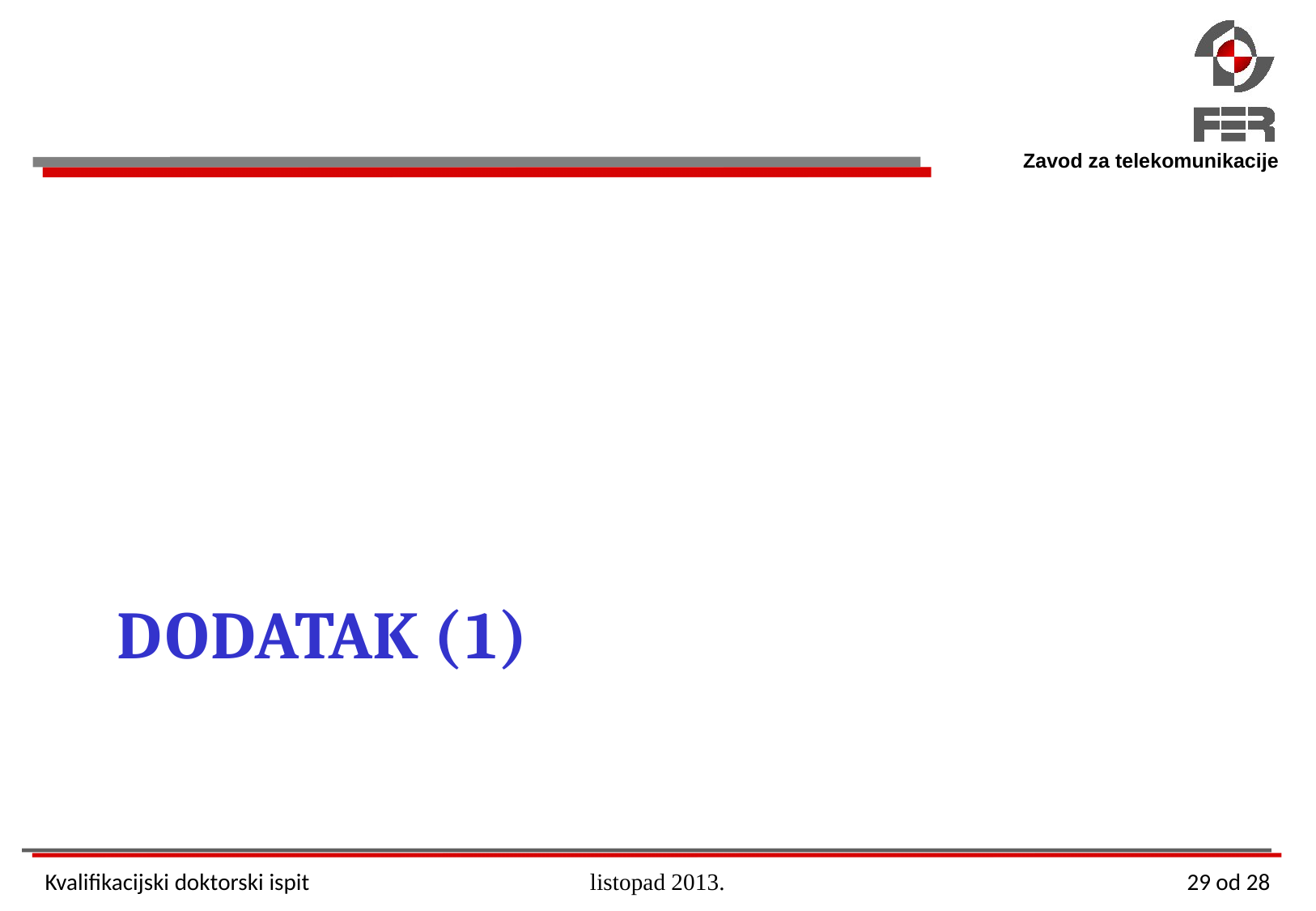

# Dodatak (1)
Kvalifikacijski doktorski ispit
listopad 2013.
29 od 28